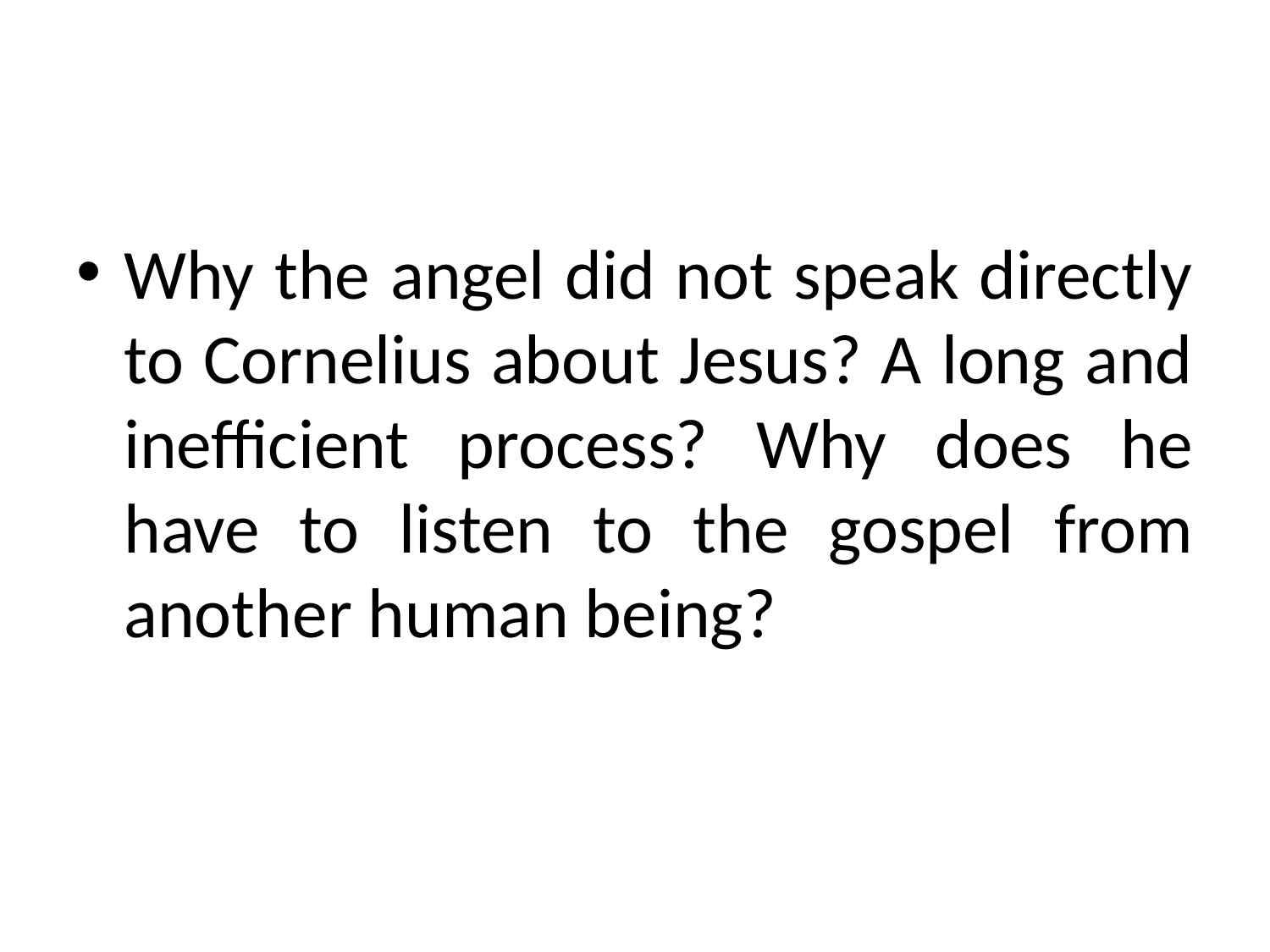

Why the angel did not speak directly to Cornelius about Jesus? A long and inefficient process? Why does he have to listen to the gospel from another human being?